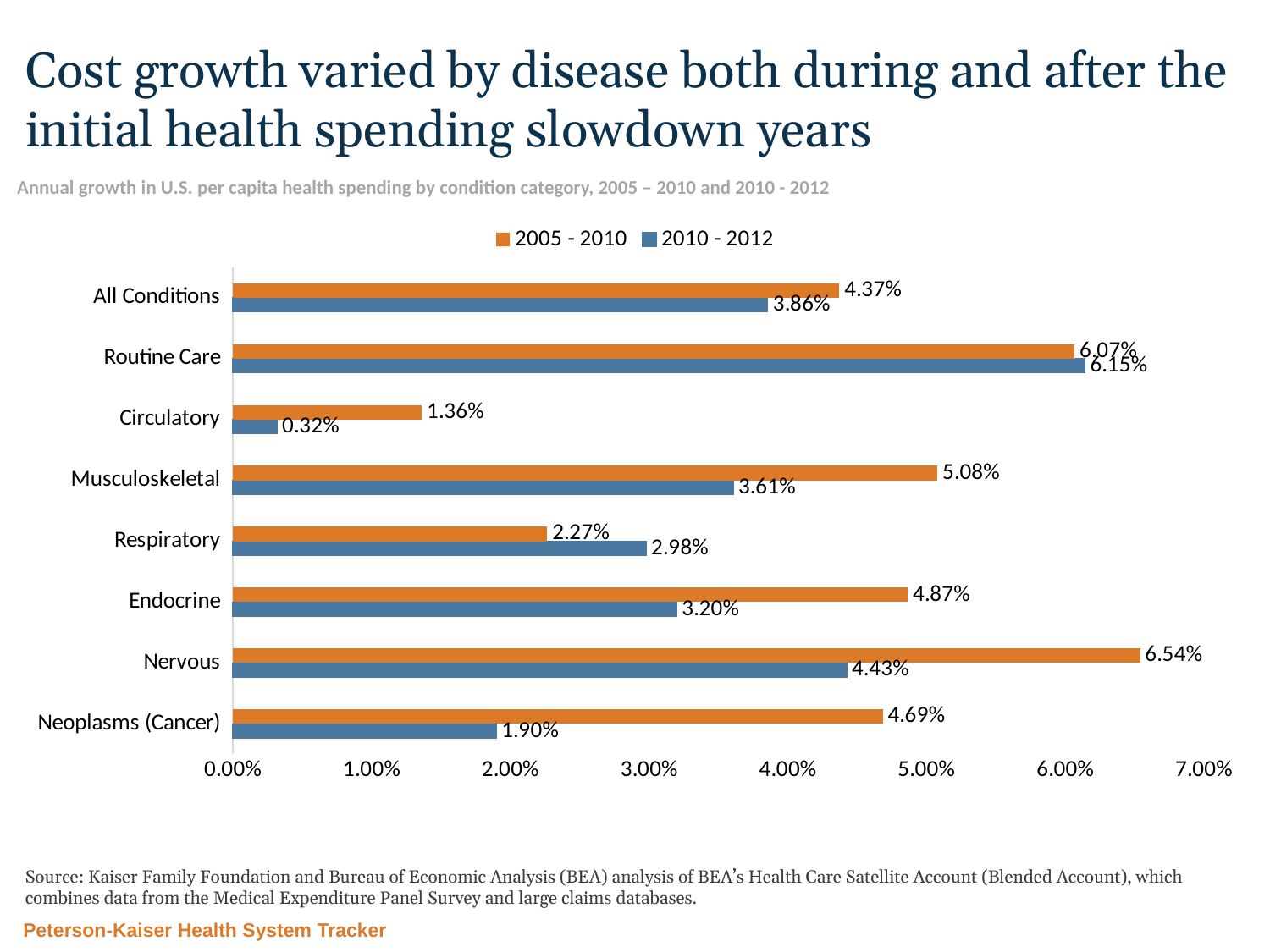

# Cost growth varied by disease both during and after the initial health spending slowdown years
Annual growth in U.S. per capita health spending by condition category, 2005 – 2010 and 2010 - 2012

### Chart

| Category | 2010 - 2012 | 2005 - 2010 |
|---|---|---|
| Neoplasms (Cancer) | 0.0190098 | 0.0468628 |
| Nervous | 0.0442727 | 0.0654142 |
| Endocrine | 0.0320203 | 0.0486746 |
| Respiratory | 0.0298146 | 0.0226745 |
| Musculoskeletal | 0.0360895 | 0.0508025 |
| Circulatory | 0.0031973 | 0.0136333 |
| Routine Care | 0.0614535 | 0.0606942 |
| All Conditions | 0.038578 | 0.0437328 |
Source: Kaiser Family Foundation and Bureau of Economic Analysis (BEA) analysis of BEA’s Health Care Satellite Account (Blended Account), which combines data from the Medical Expenditure Panel Survey and large claims databases.